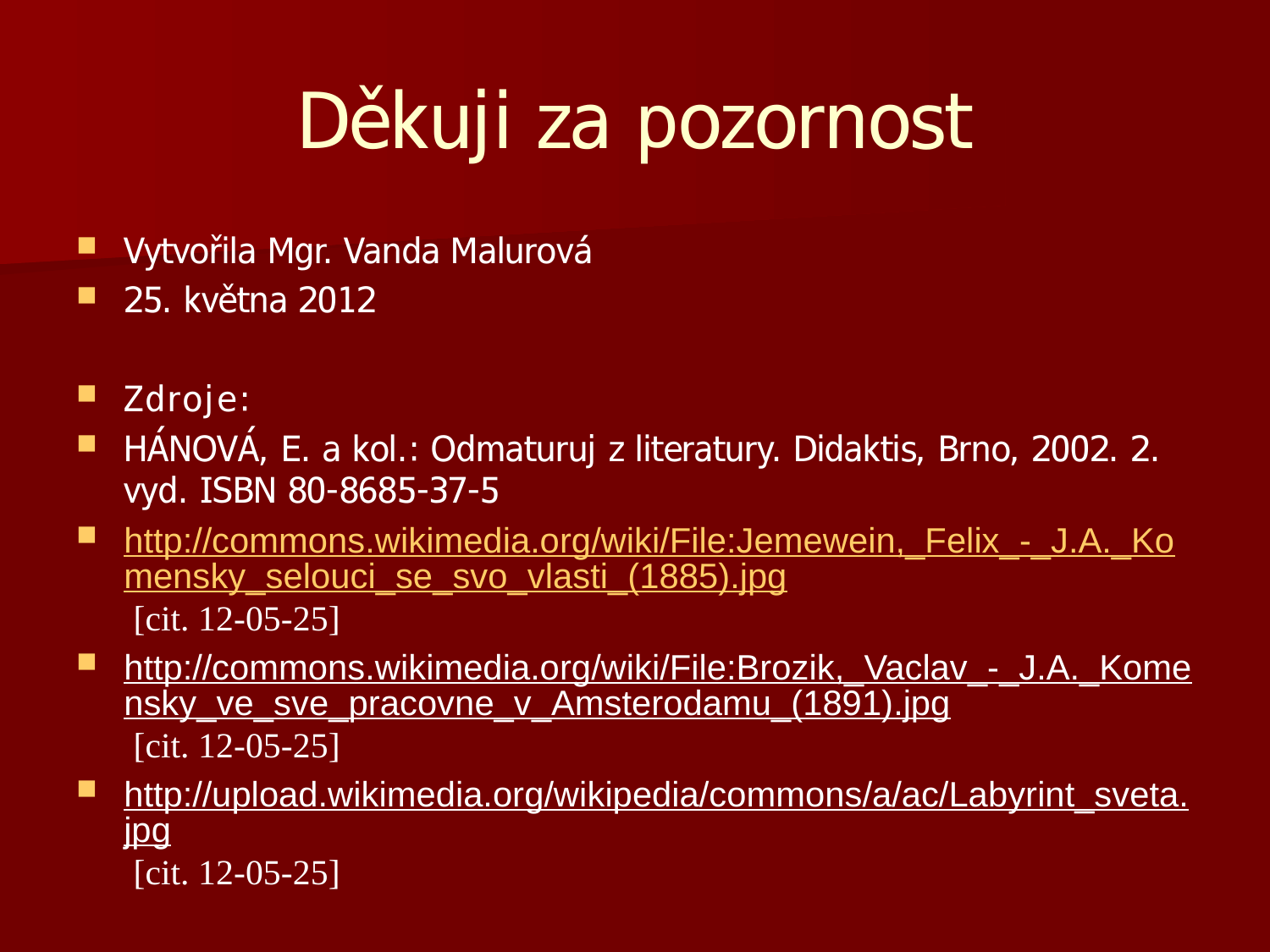

# Děkuji za pozornost
Vytvořila Mgr. Vanda Malurová
25. května 2012

Zdroje:
HÁNOVÁ, E. a kol.: Odmaturuj z literatury. Didaktis, Brno, 2002. 2. vyd. ISBN 80-8685-37-5
http://commons.wikimedia.org/wiki/File:Jemewein,_Felix_-_J.A._Komensky_selouci_se_svo_vlasti_(1885).jpg [cit. 12-05-25]
http://commons.wikimedia.org/wiki/File:Brozik,_Vaclav_-_J.A._Komensky_ve_sve_pracovne_v_Amsterodamu_(1891).jpg [cit. 12-05-25]
http://upload.wikimedia.org/wikipedia/commons/a/ac/Labyrint_sveta.jpg [cit. 12-05-25]